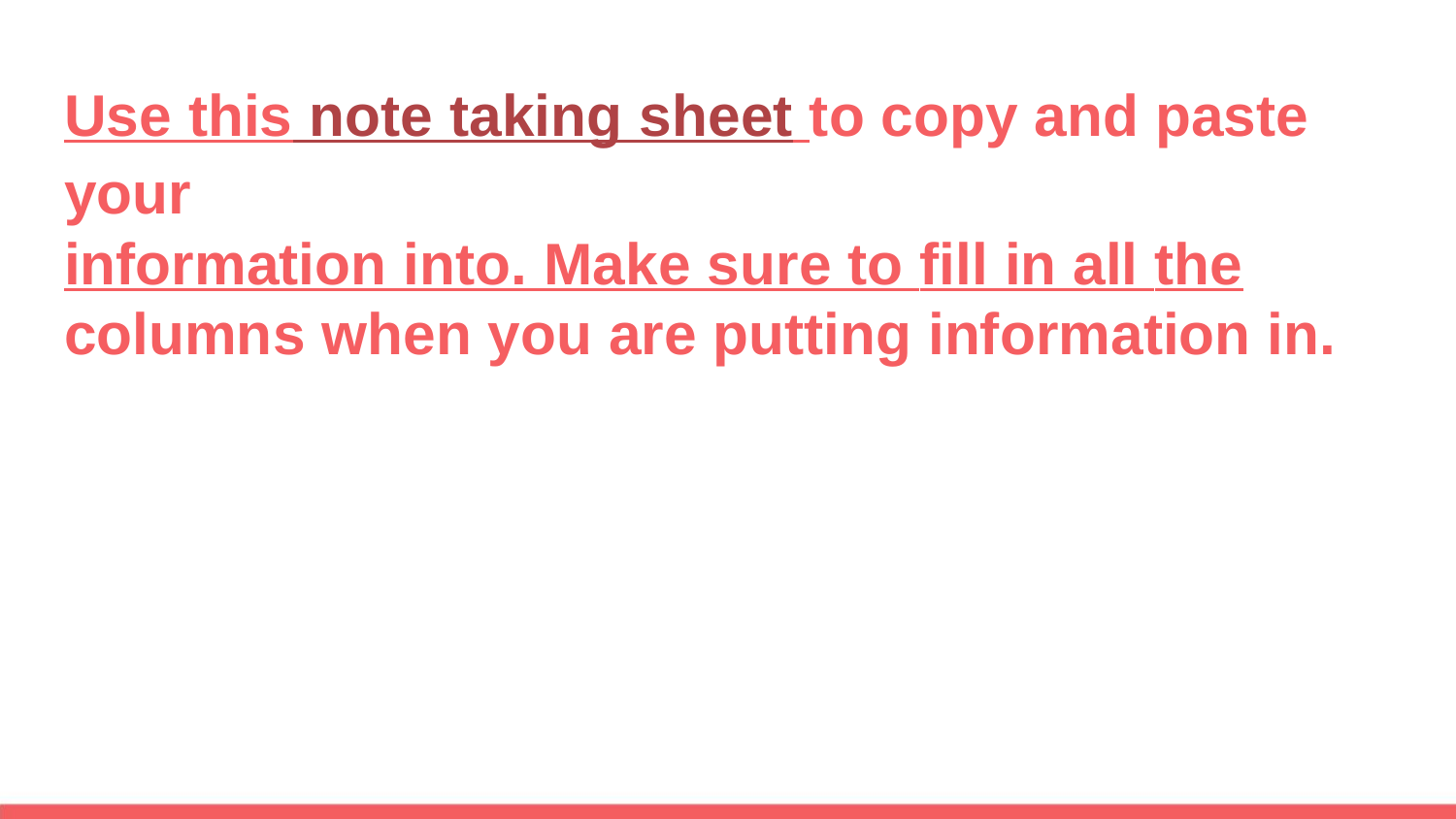

Use this note taking sheet to copy and paste your
information into. Make sure to fill in all the
columns when you are putting information in.